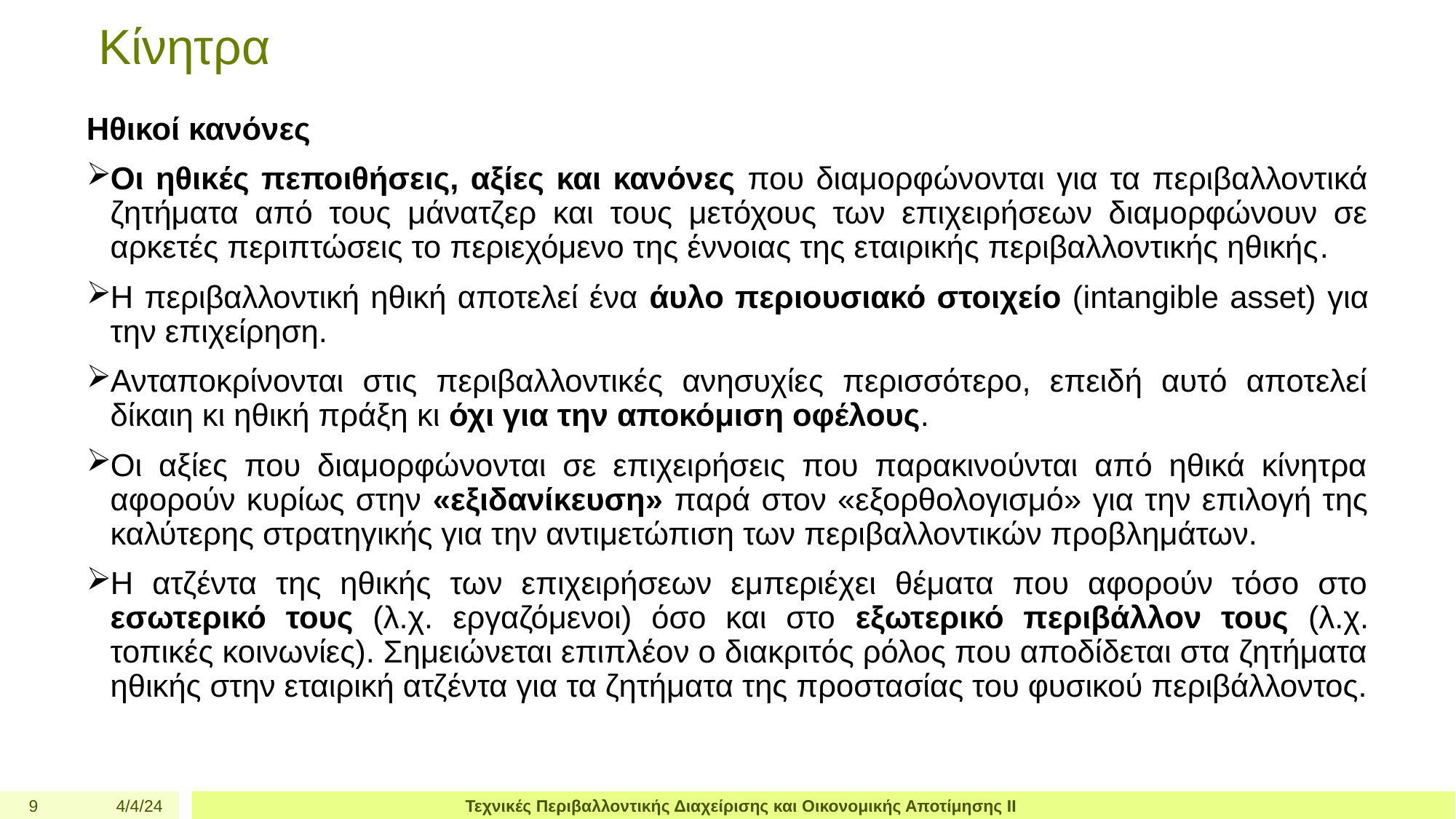

# Κίνητρα
Ηθικοί κανόνες
Οι ηθικές πεποιθήσεις, αξίες και κανόνες που διαμορφώνονται για τα περιβαλλοντικά ζητήματα από τους μάνατζερ και τους μετόχους των επιχειρήσεων διαμορφώνουν σε αρκετές περιπτώσεις το περιεχόμενο της έννοιας της εταιρικής περιβαλλοντικής ηθικής.
Η περιβαλλοντική ηθική αποτελεί ένα άυλο περιουσιακό στοιχείο (intangible asset) για την επιχείρηση.
Ανταποκρίνονται στις περιβαλλοντικές ανησυχίες περισσότερο, επειδή αυτό αποτελεί δίκαιη κι ηθική πράξη κι όχι για την αποκόμιση οφέλους.
Οι αξίες που διαμορφώνονται σε επιχειρήσεις που παρακινούνται από ηθικά κίνητρα αφορούν κυρίως στην «εξιδανίκευση» παρά στον «εξορθολογισμό» για την επιλογή της καλύτερης στρατηγικής για την αντιμετώπιση των περιβαλλοντικών προβλημάτων.
Η ατζέντα της ηθικής των επιχειρήσεων εμπεριέχει θέματα που αφορούν τόσο στο εσωτερικό τους (λ.χ. εργαζόμενοι) όσο και στο εξωτερικό περιβάλλον τους (λ.χ. τοπικές κοινωνίες). Σημειώνεται επιπλέον ο διακριτός ρόλος που αποδίδεται στα ζητήματα ηθικής στην εταιρική ατζέντα για τα ζητήματα της προστασίας του φυσικού περιβάλλοντος.
9
4/4/24
Τεχνικές Περιβαλλοντικής Διαχείρισης και Οικονομικής Αποτίμησης ΙΙ